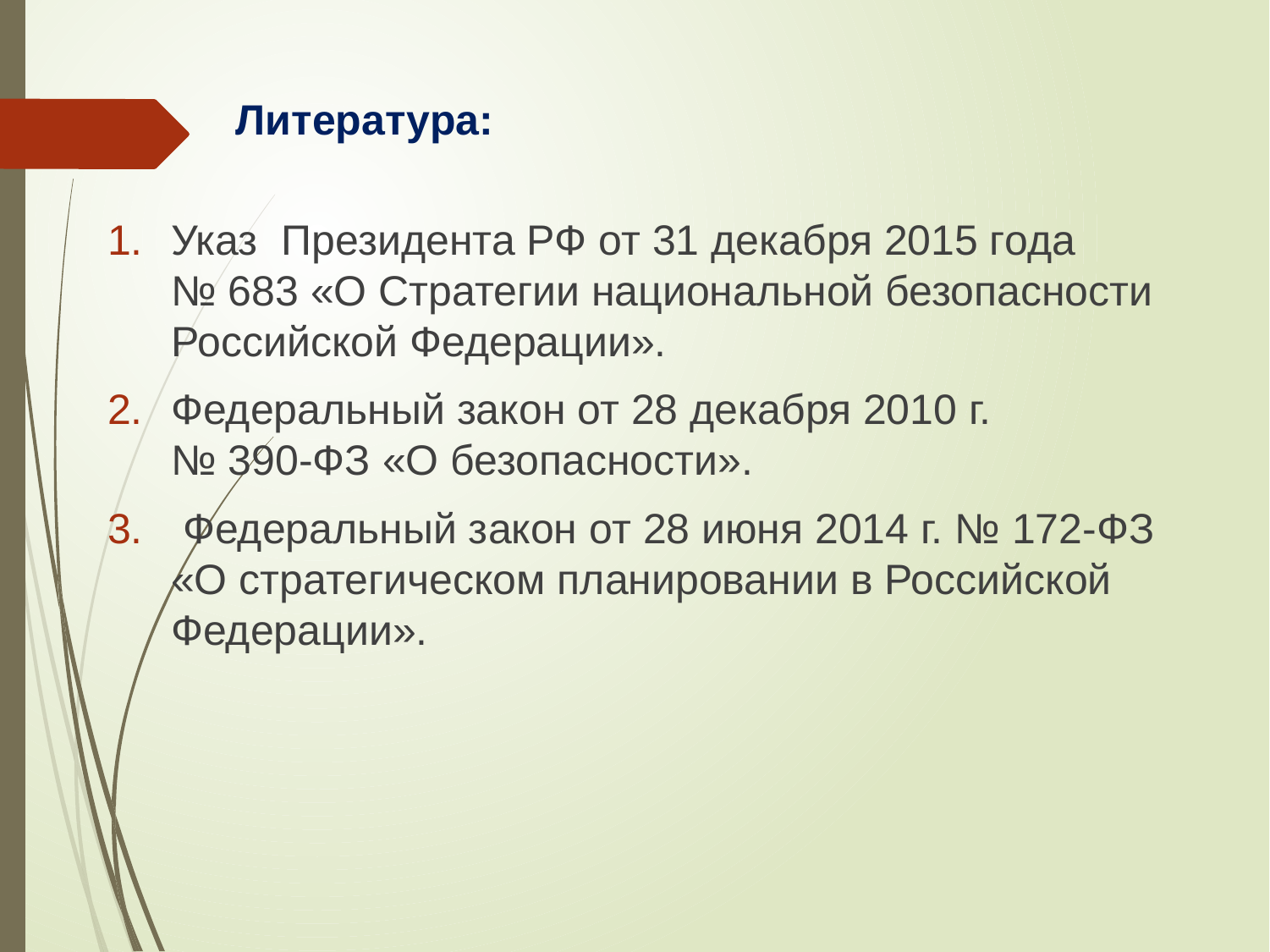

Литература:
Указ  Президента РФ от 31 декабря 2015 года
№ 683 «О Стратегии национальной безопасности Российской Федерации».
Федеральный закон от 28 декабря 2010 г.
№ 390-ФЗ «О безопасности».
 Федеральный закон от 28 июня 2014 г. № 172-ФЗ «О стратегическом планировании в Российской Федерации».